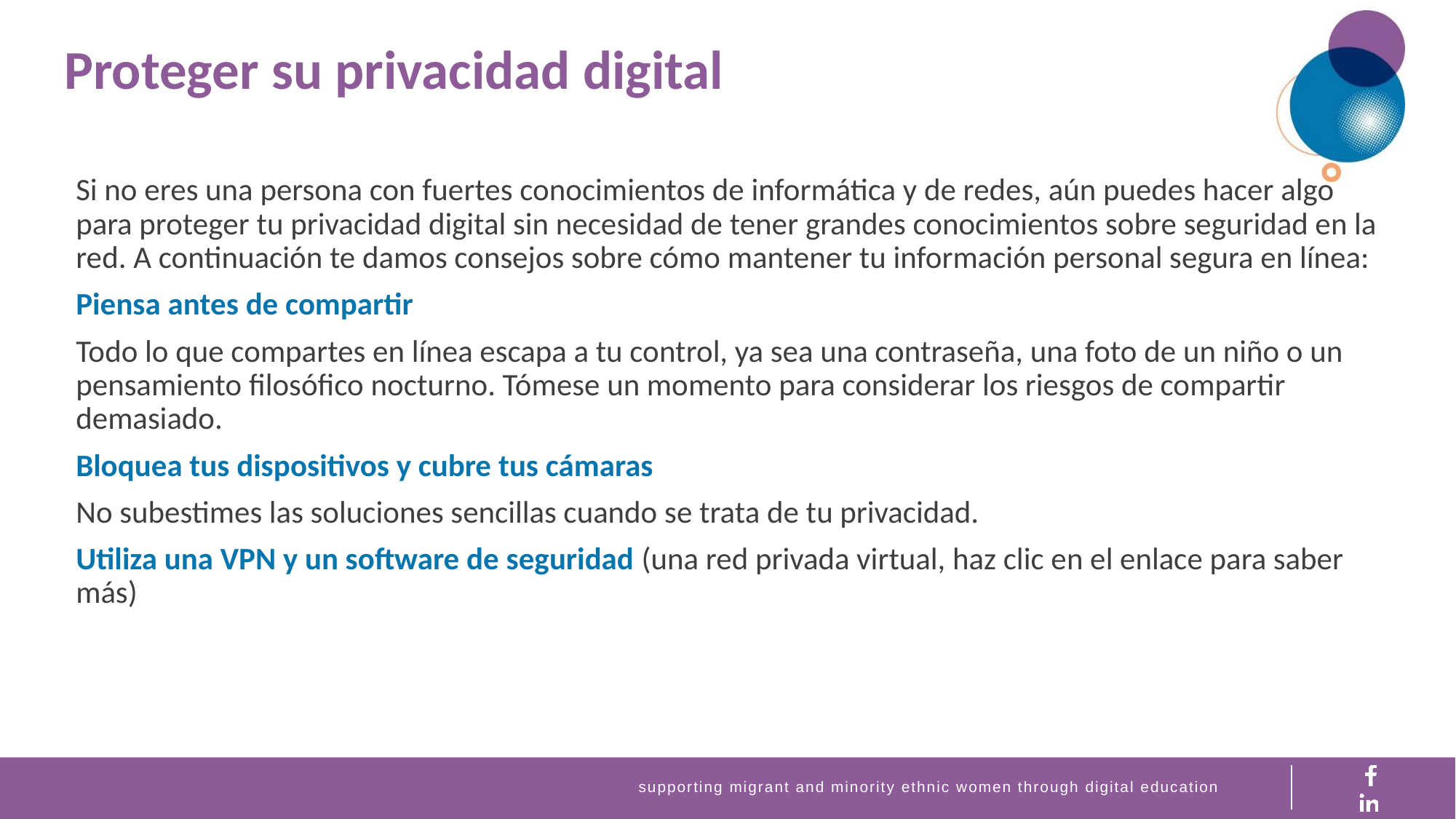

Proteger su privacidad digital
Si no eres una persona con fuertes conocimientos de informática y de redes, aún puedes hacer algo para proteger tu privacidad digital sin necesidad de tener grandes conocimientos sobre seguridad en la red. A continuación te damos consejos sobre cómo mantener tu información personal segura en línea:
Piensa antes de compartir
Todo lo que compartes en línea escapa a tu control, ya sea una contraseña, una foto de un niño o un pensamiento filosófico nocturno. Tómese un momento para considerar los riesgos de compartir demasiado.
Bloquea tus dispositivos y cubre tus cámaras
No subestimes las soluciones sencillas cuando se trata de tu privacidad.
Utiliza una VPN y un software de seguridad (una red privada virtual, haz clic en el enlace para saber más)